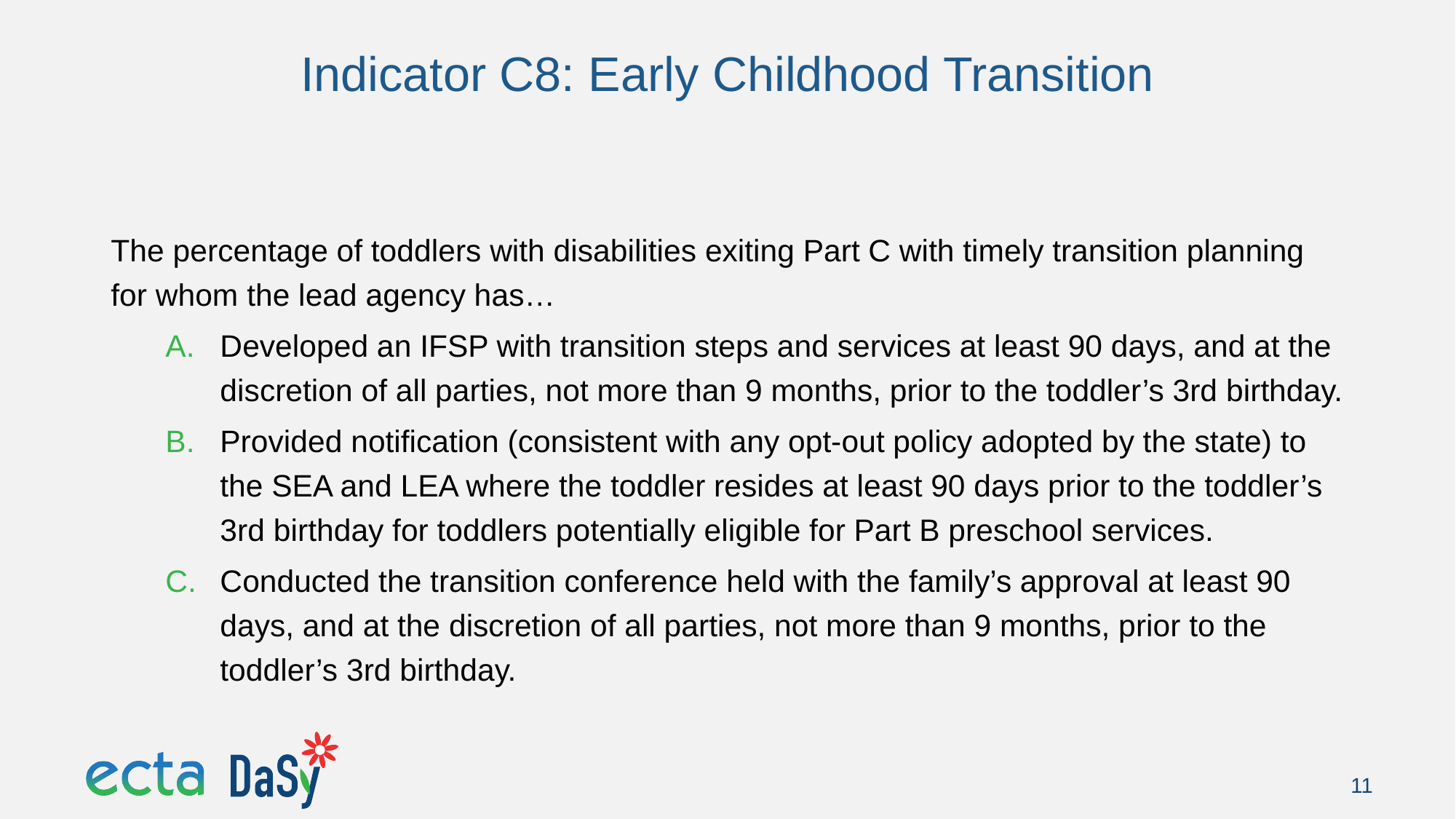

# Indicator C8: Early Childhood Transition
The percentage of toddlers with disabilities exiting Part C with timely transition planning for whom the lead agency has…
Developed an IFSP with transition steps and services at least 90 days, and at the discretion of all parties, not more than 9 months, prior to the toddler’s 3rd birthday.
Provided notification (consistent with any opt-out policy adopted by the state) to the SEA and LEA where the toddler resides at least 90 days prior to the toddler’s 3rd birthday for toddlers potentially eligible for Part B preschool services.
Conducted the transition conference held with the family’s approval at least 90 days, and at the discretion of all parties, not more than 9 months, prior to the toddler’s 3rd birthday.
11